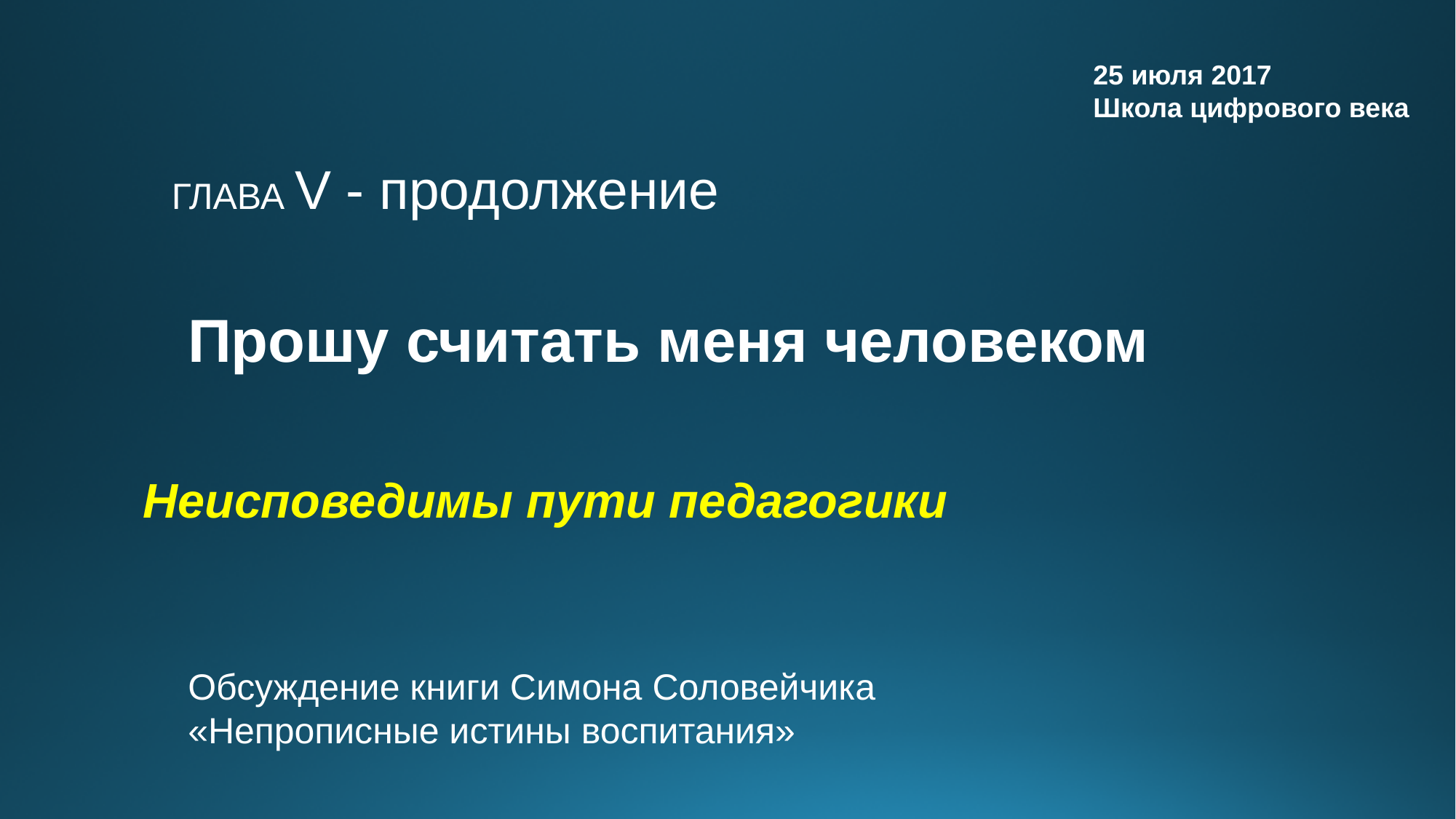

25 июля 2017
Школа цифрового века
ГЛАВА V - продолжение
Прошу считать меня человеком
Неисповедимы пути педагогики
Обсуждение книги Симона Соловейчика
«Непрописные истины воспитания»